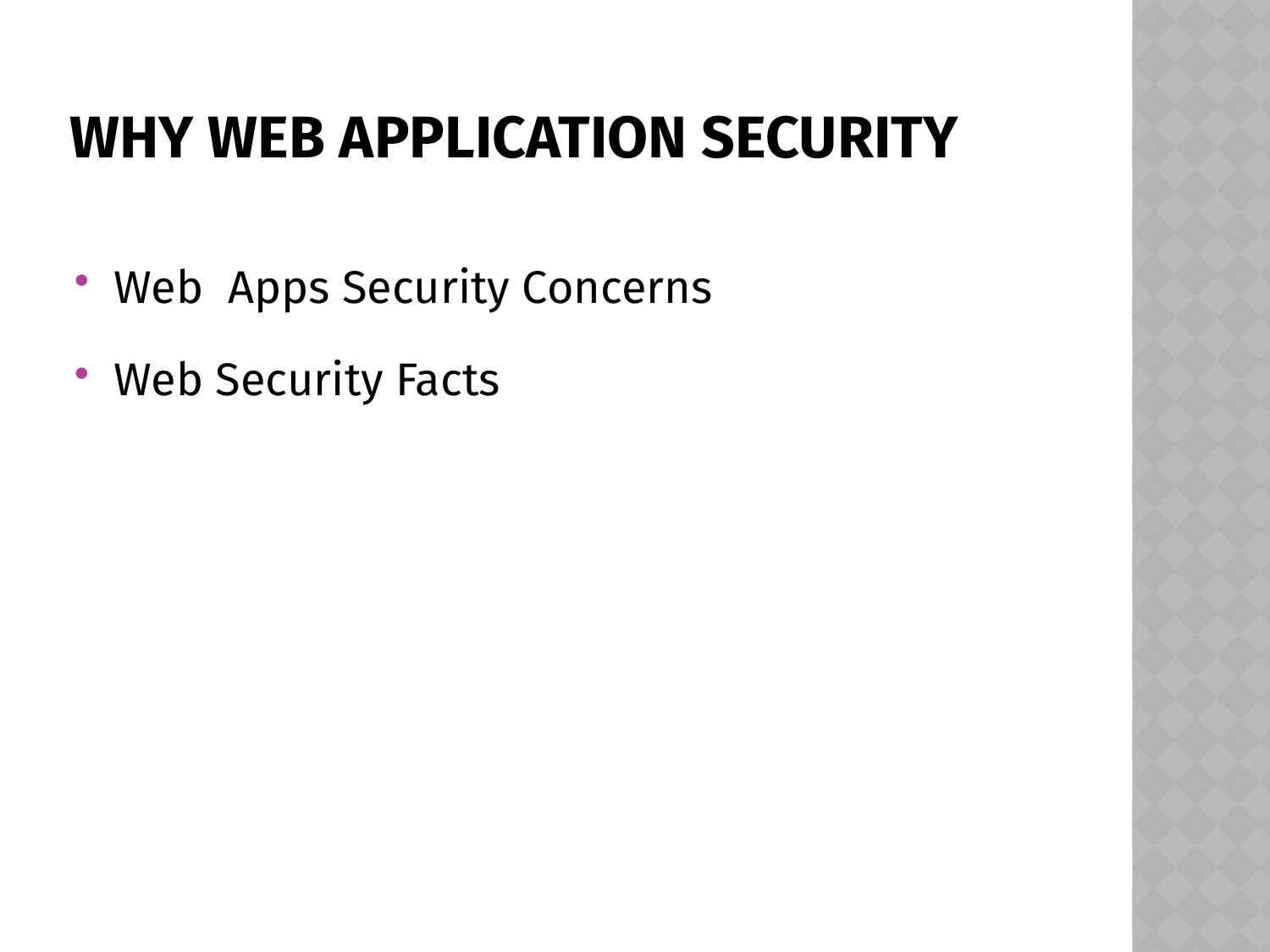

# Why web Application security
Web  Apps Security Concerns
Web Security Facts